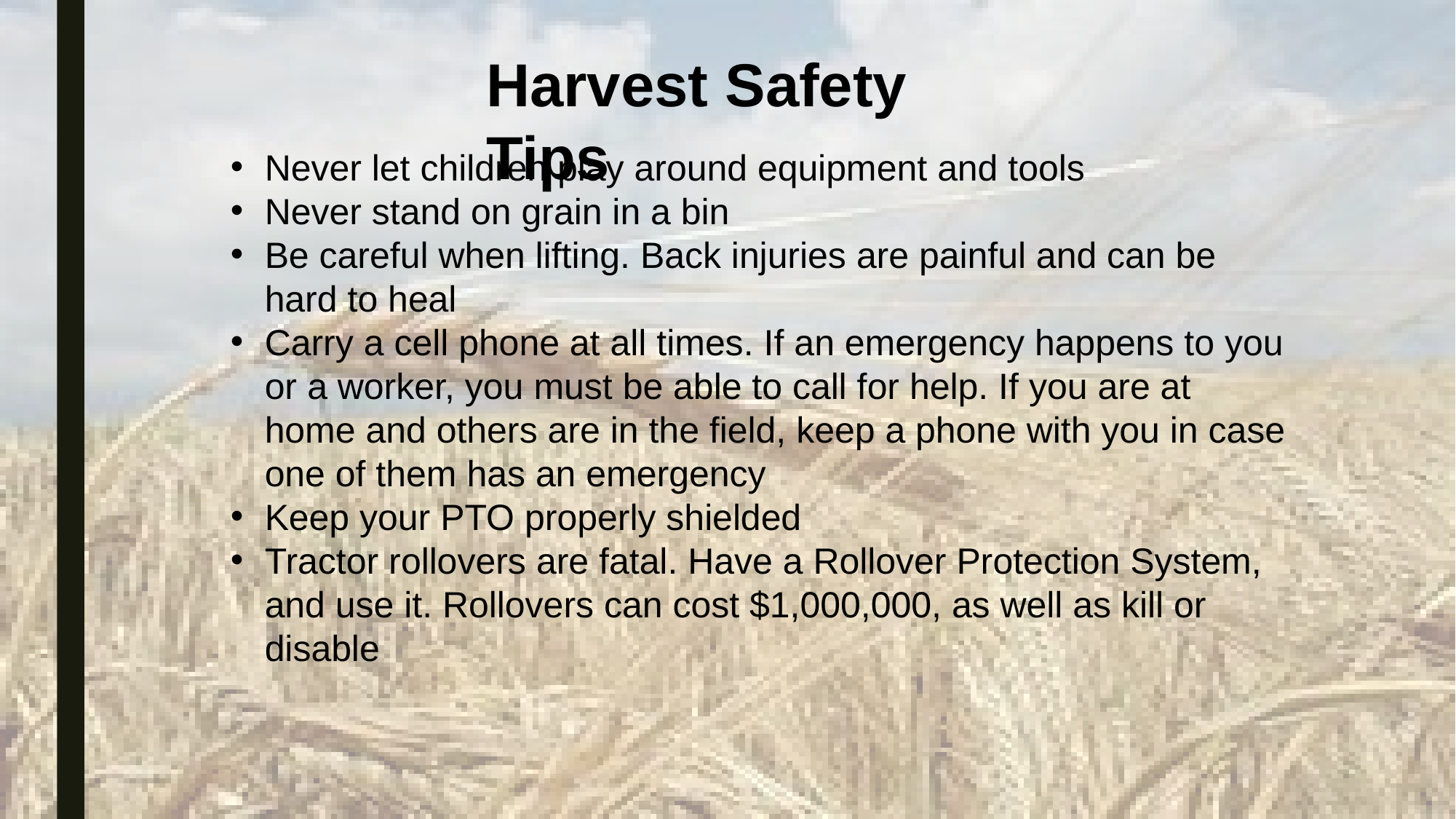

Harvest Safety Tips
Never let children play around equipment and tools
Never stand on grain in a bin
Be careful when lifting. Back injuries are painful and can be hard to heal
Carry a cell phone at all times. If an emergency happens to you or a worker, you must be able to call for help. If you are at home and others are in the field, keep a phone with you in case one of them has an emergency
Keep your PTO properly shielded
Tractor rollovers are fatal. Have a Rollover Protection System, and use it. Rollovers can cost $1,000,000, as well as kill or disable